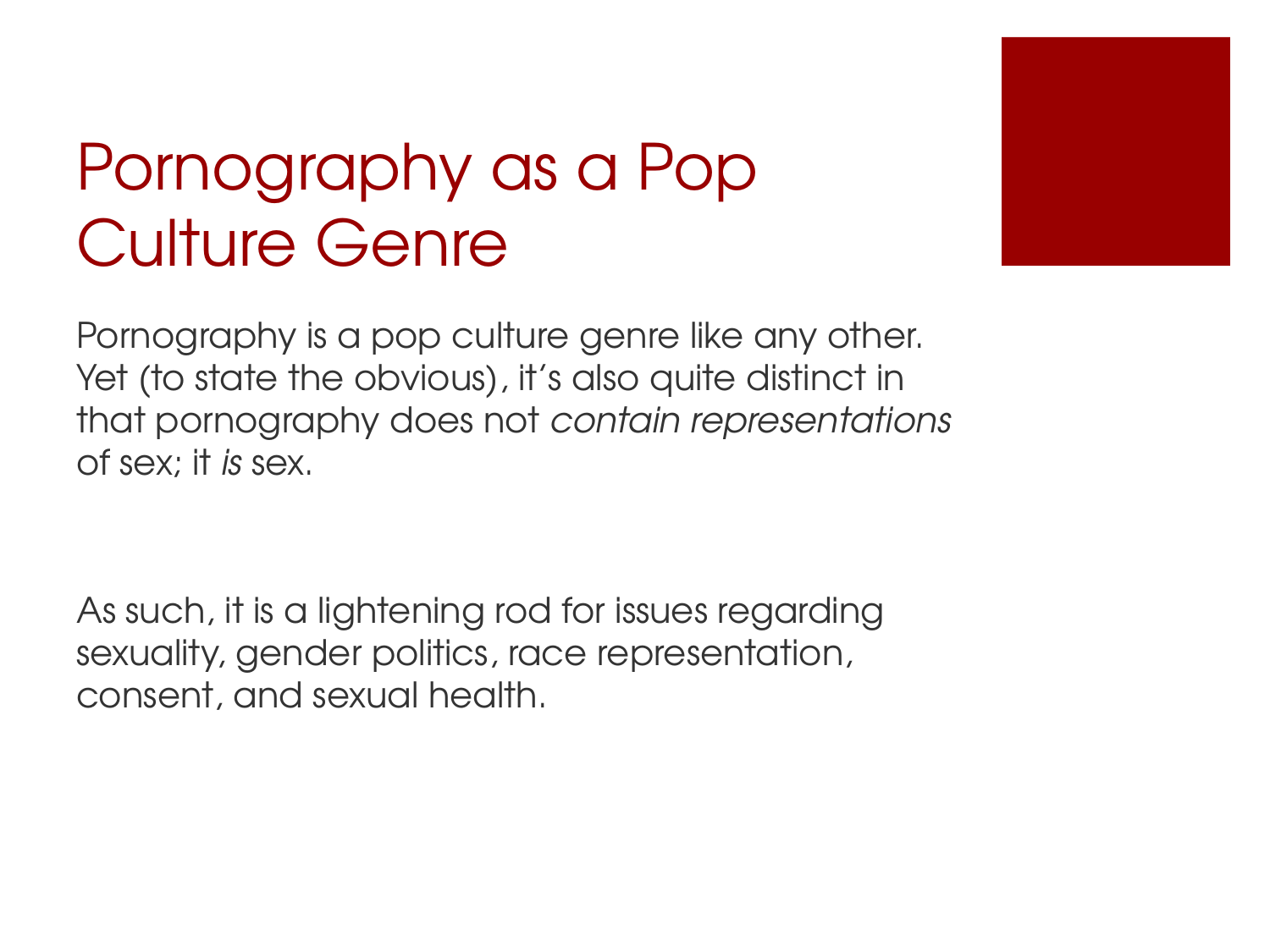

# Pornography as a Pop Culture Genre
Pornography is a pop culture genre like any other. Yet (to state the obvious), it’s also quite distinct in that pornography does not contain representations of sex; it is sex.

As such, it is a lightening rod for issues regarding sexuality, gender politics, race representation, consent, and sexual health.